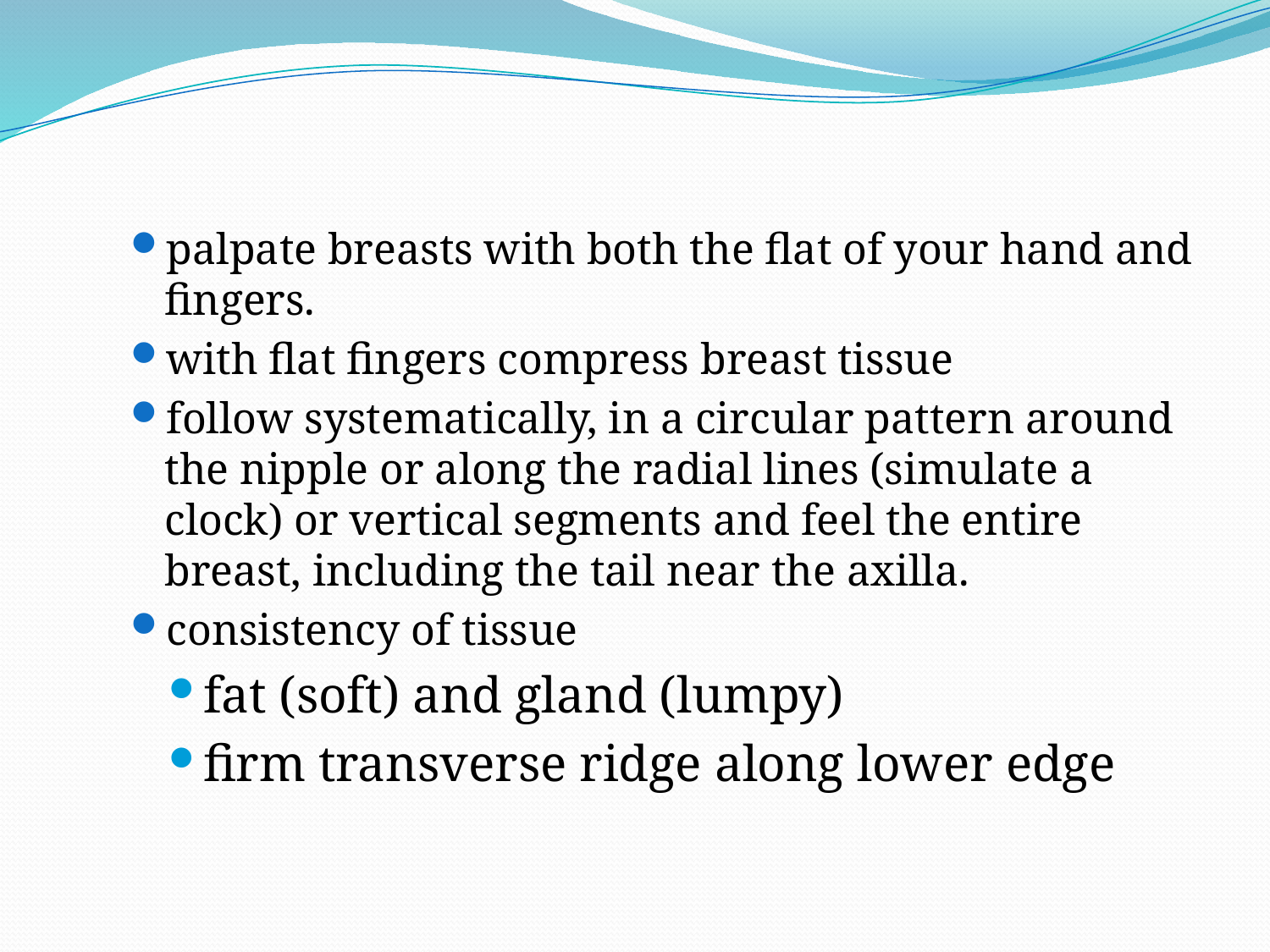

palpate breasts with both the flat of your hand and fingers.
with flat fingers compress breast tissue
follow systematically, in a circular pattern around the nipple or along the radial lines (simulate a clock) or vertical segments and feel the entire breast, including the tail near the axilla.
consistency of tissue
fat (soft) and gland (lumpy)
firm transverse ridge along lower edge